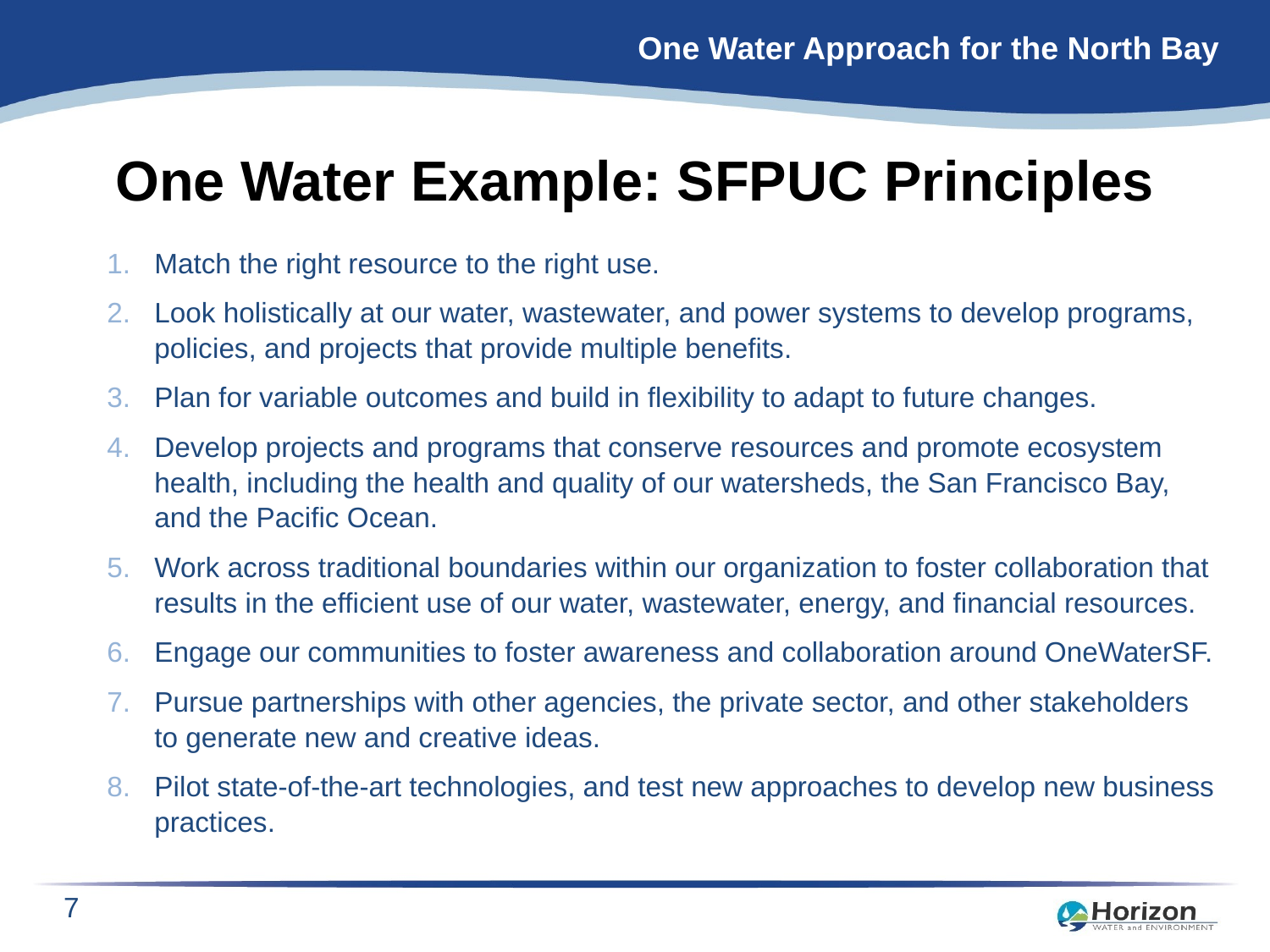

# One Water Example: SFPUC Principles
Match the right resource to the right use.
Look holistically at our water, wastewater, and power systems to develop programs, policies, and projects that provide multiple benefits.
Plan for variable outcomes and build in flexibility to adapt to future changes.
Develop projects and programs that conserve resources and promote ecosystem health, including the health and quality of our watersheds, the San Francisco Bay, and the Pacific Ocean.
Work across traditional boundaries within our organization to foster collaboration that results in the efficient use of our water, wastewater, energy, and financial resources.
Engage our communities to foster awareness and collaboration around OneWaterSF.
Pursue partnerships with other agencies, the private sector, and other stakeholders to generate new and creative ideas.
Pilot state-of-the-art technologies, and test new approaches to develop new business practices.
7